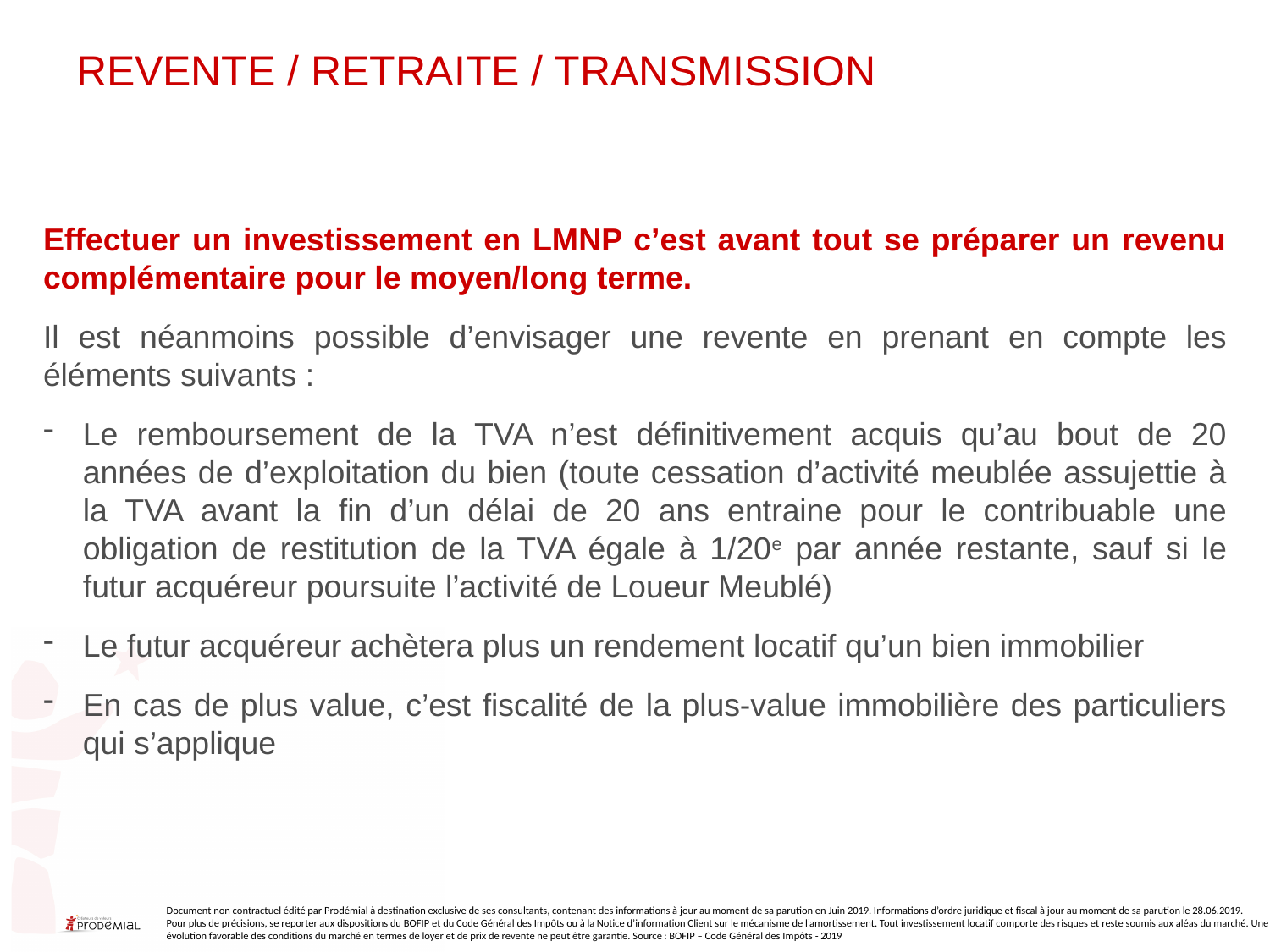

REVENTE / RETRAITE / TRANSMISSION
Effectuer un investissement en LMNP c’est avant tout se préparer un revenu complémentaire pour le moyen/long terme.
Il est néanmoins possible d’envisager une revente en prenant en compte les éléments suivants :
Le remboursement de la TVA n’est définitivement acquis qu’au bout de 20 années de d’exploitation du bien (toute cessation d’activité meublée assujettie à la TVA avant la fin d’un délai de 20 ans entraine pour le contribuable une obligation de restitution de la TVA égale à 1/20e par année restante, sauf si le futur acquéreur poursuite l’activité de Loueur Meublé)
Le futur acquéreur achètera plus un rendement locatif qu’un bien immobilier
En cas de plus value, c’est fiscalité de la plus-value immobilière des particuliers qui s’applique